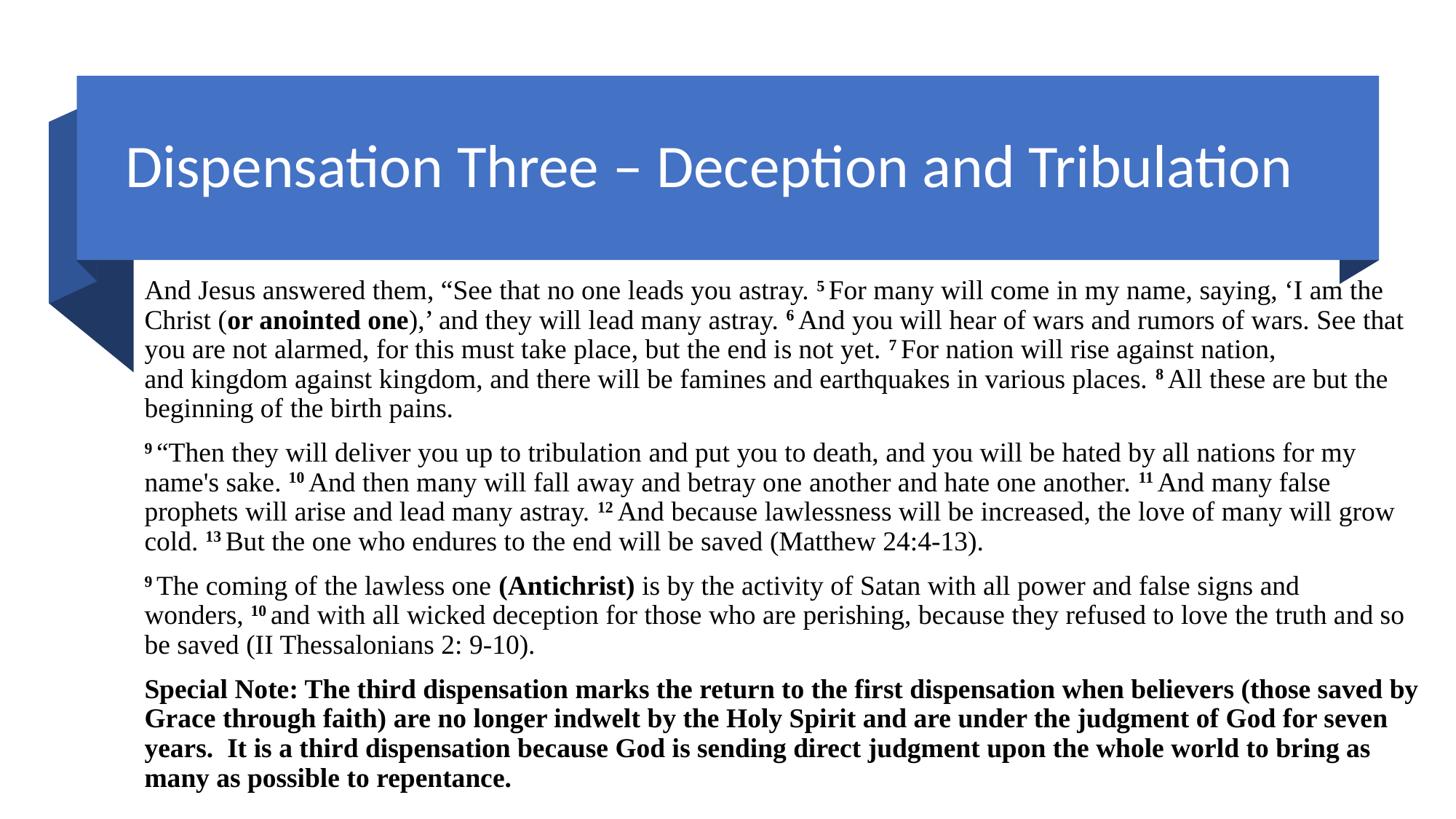

# Dispensation Three – Deception and Tribulation

And Jesus answered them, “See that no one leads you astray. 5 For many will come in my name, saying, ‘I am the Christ (or anointed one),’ and they will lead many astray. 6 And you will hear of wars and rumors of wars. See that you are not alarmed, for this must take place, but the end is not yet. 7 For nation will rise against nation, and kingdom against kingdom, and there will be famines and earthquakes in various places. 8 All these are but the beginning of the birth pains.
9 “Then they will deliver you up to tribulation and put you to death, and you will be hated by all nations for my name's sake. 10 And then many will fall away and betray one another and hate one another. 11 And many false prophets will arise and lead many astray. 12 And because lawlessness will be increased, the love of many will grow cold. 13 But the one who endures to the end will be saved (Matthew 24:4-13).
9 The coming of the lawless one (Antichrist) is by the activity of Satan with all power and false signs and wonders, 10 and with all wicked deception for those who are perishing, because they refused to love the truth and so be saved (II Thessalonians 2: 9-10).
Special Note: The third dispensation marks the return to the first dispensation when believers (those saved by Grace through faith) are no longer indwelt by the Holy Spirit and are under the judgment of God for seven years.  It is a third dispensation because God is sending direct judgment upon the whole world to bring as many as possible to repentance.